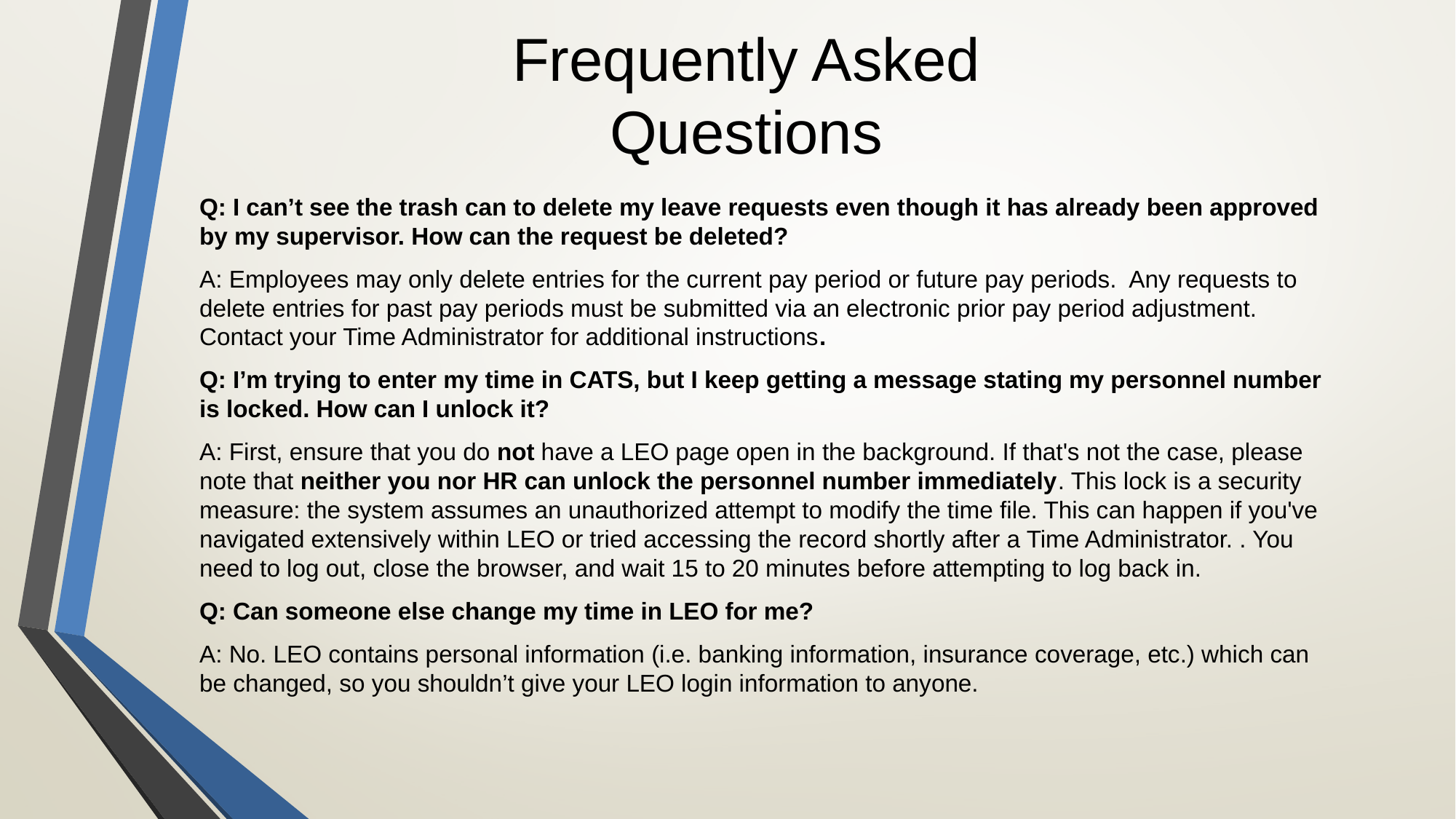

# Frequently Asked Questions
Q: I can’t see the trash can to delete my leave requests even though it has already been approved by my supervisor. How can the request be deleted?
A: Employees may only delete entries for the current pay period or future pay periods.  Any requests to delete entries for past pay periods must be submitted via an electronic prior pay period adjustment. Contact your Time Administrator for additional instructions.
Q: I’m trying to enter my time in CATS, but I keep getting a message stating my personnel number is locked. How can I unlock it?
A: First, ensure that you do not have a LEO page open in the background. If that's not the case, please note that neither you nor HR can unlock the personnel number immediately. This lock is a security measure: the system assumes an unauthorized attempt to modify the time file. This can happen if you've navigated extensively within LEO or tried accessing the record shortly after a Time Administrator. . You need to log out, close the browser, and wait 15 to 20 minutes before attempting to log back in.
Q: Can someone else change my time in LEO for me?
A: No. LEO contains personal information (i.e. banking information, insurance coverage, etc.) which can be changed, so you shouldn’t give your LEO login information to anyone.